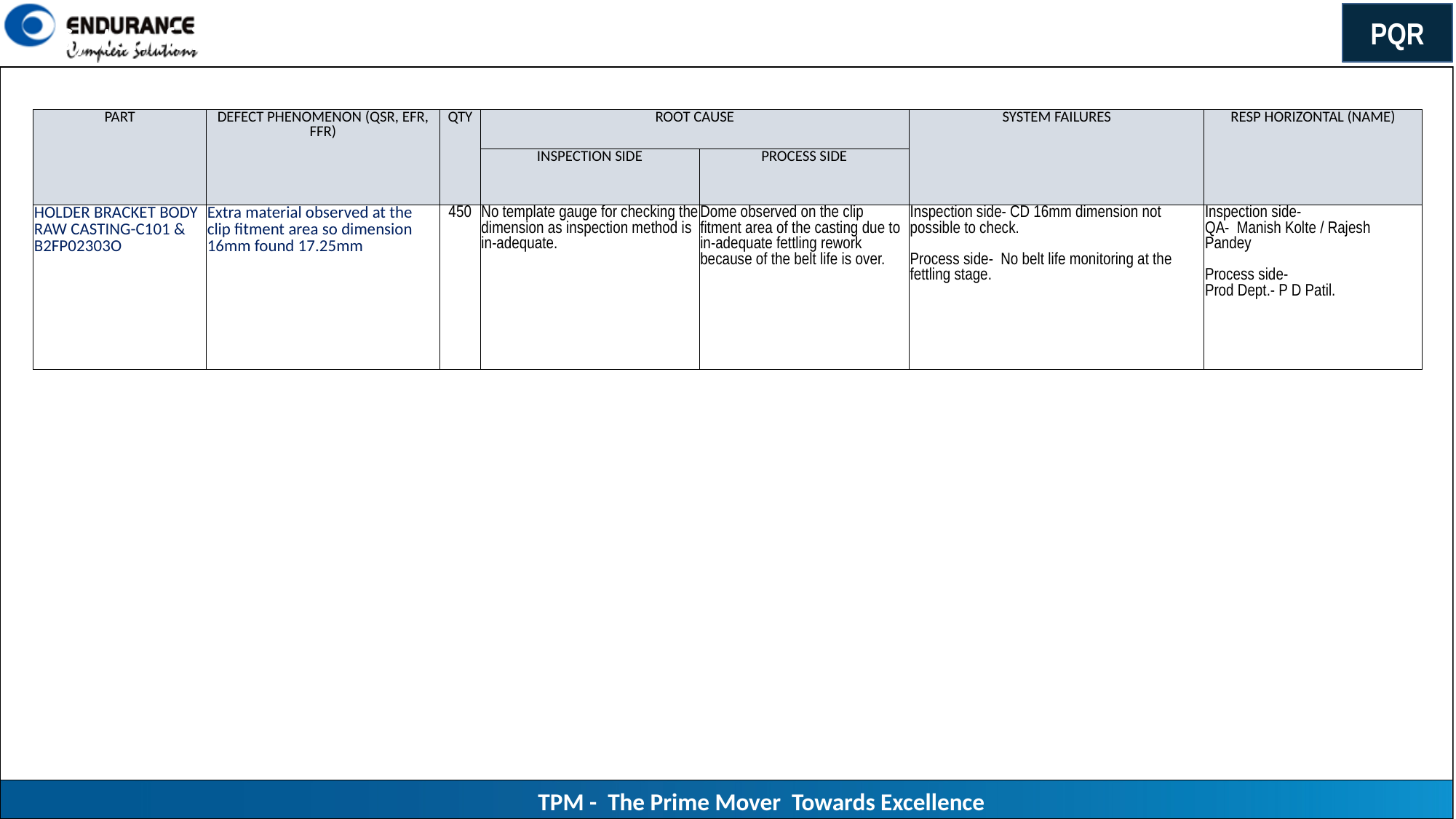

System failure and concerned horizontal head
| PART | DEFECT PHENOMENON (QSR, EFR, FFR) | QTY | ROOT CAUSE |  | SYSTEM FAILURES | RESP HORIZONTAL (NAME) |
| --- | --- | --- | --- | --- | --- | --- |
|  |  |  | INSPECTION SIDE | PROCESS SIDE |  |  |
| HOLDER BRACKET BODY RAW CASTING-C101 & B2FP02303O | Extra material observed at the clip fitment area so dimension 16mm found 17.25mm | 450 | No template gauge for checking the dimension as inspection method is in-adequate. | Dome observed on the clip fitment area of the casting due to in-adequate fettling rework because of the belt life is over. | Inspection side- CD 16mm dimension not possible to check. Process side- No belt life monitoring at the fettling stage. | Inspection side- QA- Manish Kolte / Rajesh Pandey Process side- Prod Dept.- P D Patil. |